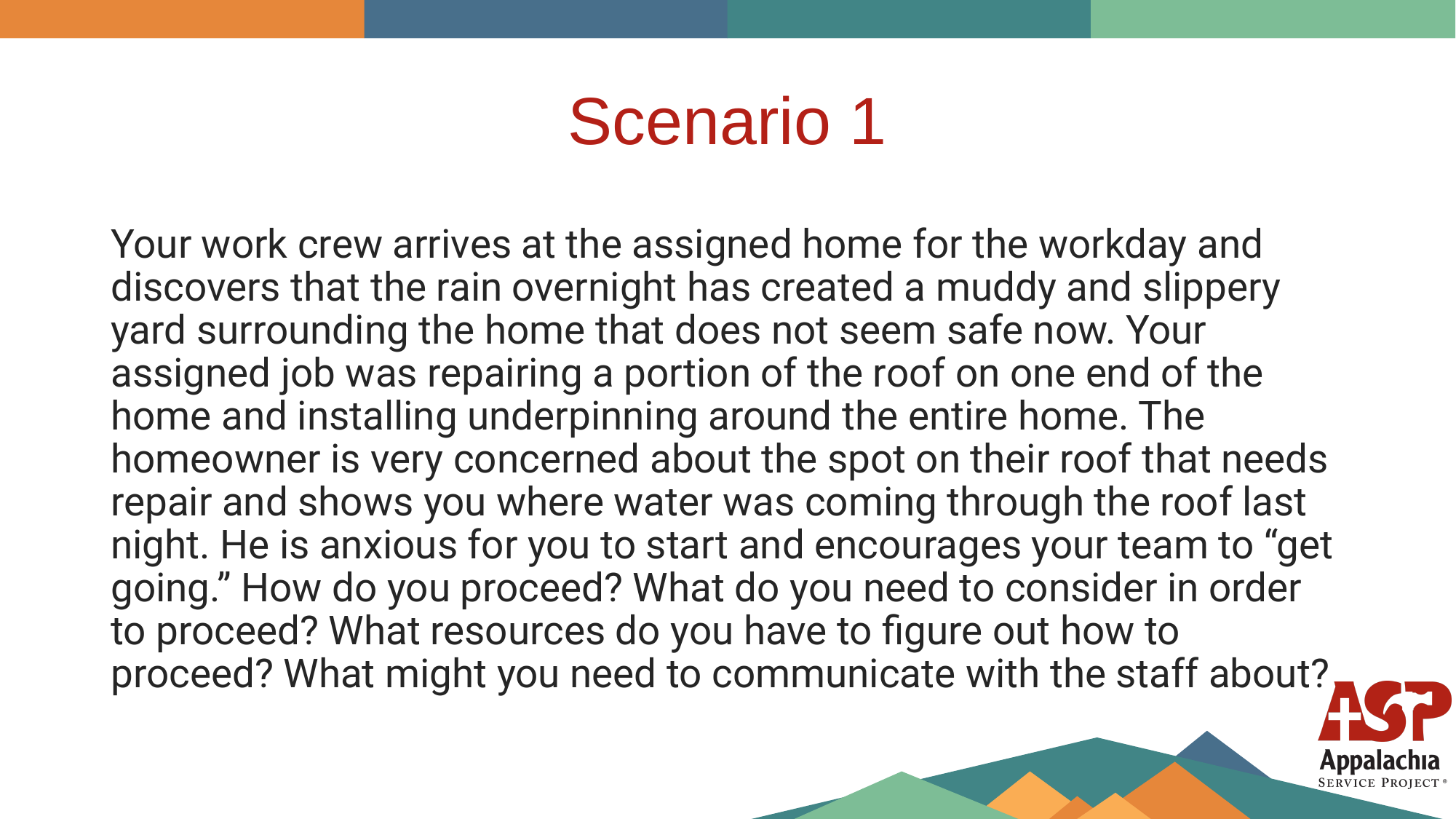

# Scenario 1
Your work crew arrives at the assigned home for the workday and discovers that the rain overnight has created a muddy and slippery yard surrounding the home that does not seem safe now. Your assigned job was repairing a portion of the roof on one end of the home and installing underpinning around the entire home. The homeowner is very concerned about the spot on their roof that needs repair and shows you where water was coming through the roof last night. He is anxious for you to start and encourages your team to “get going.” How do you proceed? What do you need to consider in order to proceed? What resources do you have to figure out how to proceed? What might you need to communicate with the staff about?